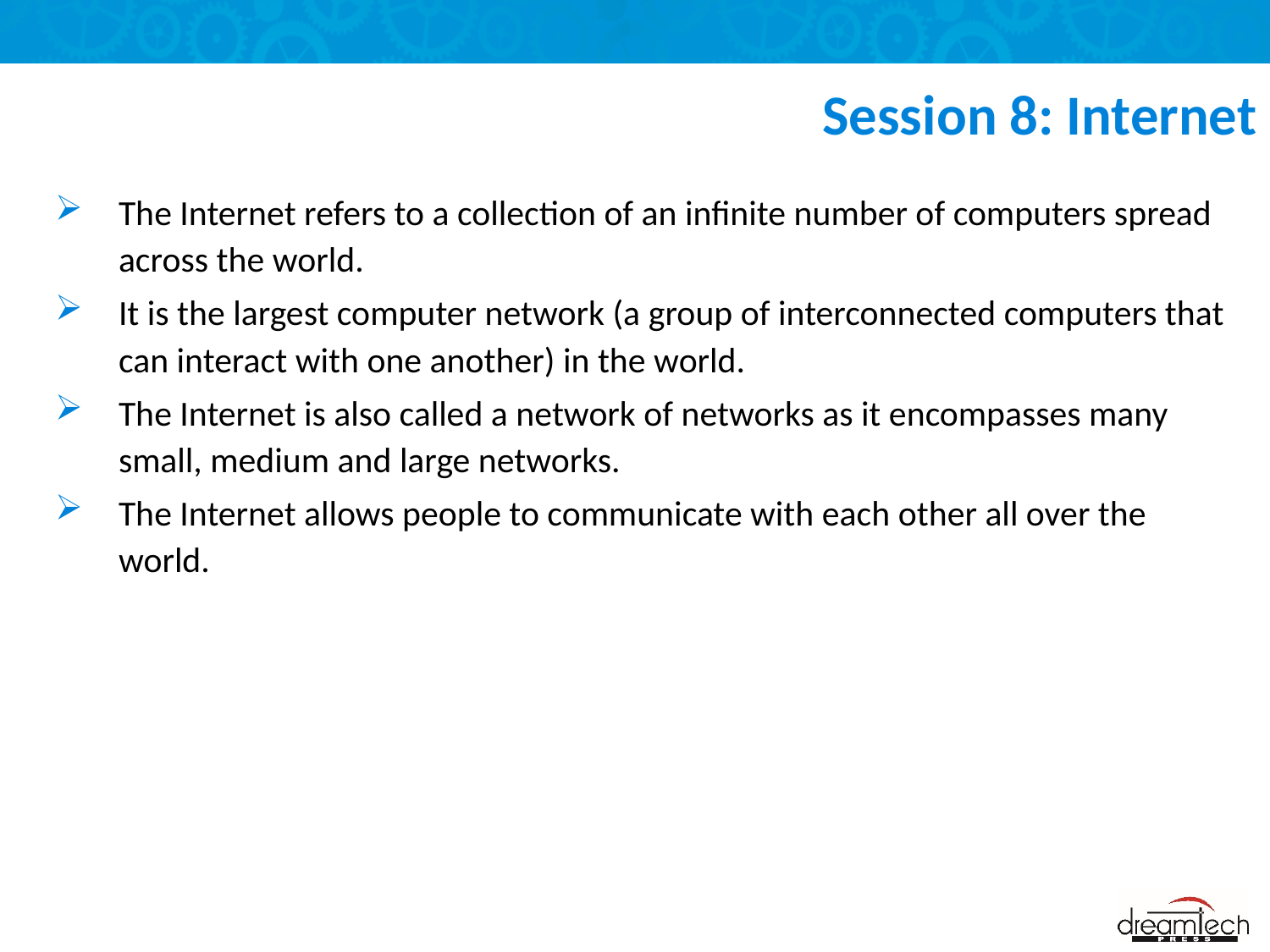

# Session 8: Internet
The Internet refers to a collection of an infinite number of computers spread across the world.
It is the largest computer network (a group of interconnected computers that can interact with one another) in the world.
The Internet is also called a network of networks as it encompasses many small, medium and large networks.
The Internet allows people to communicate with each other all over the world.